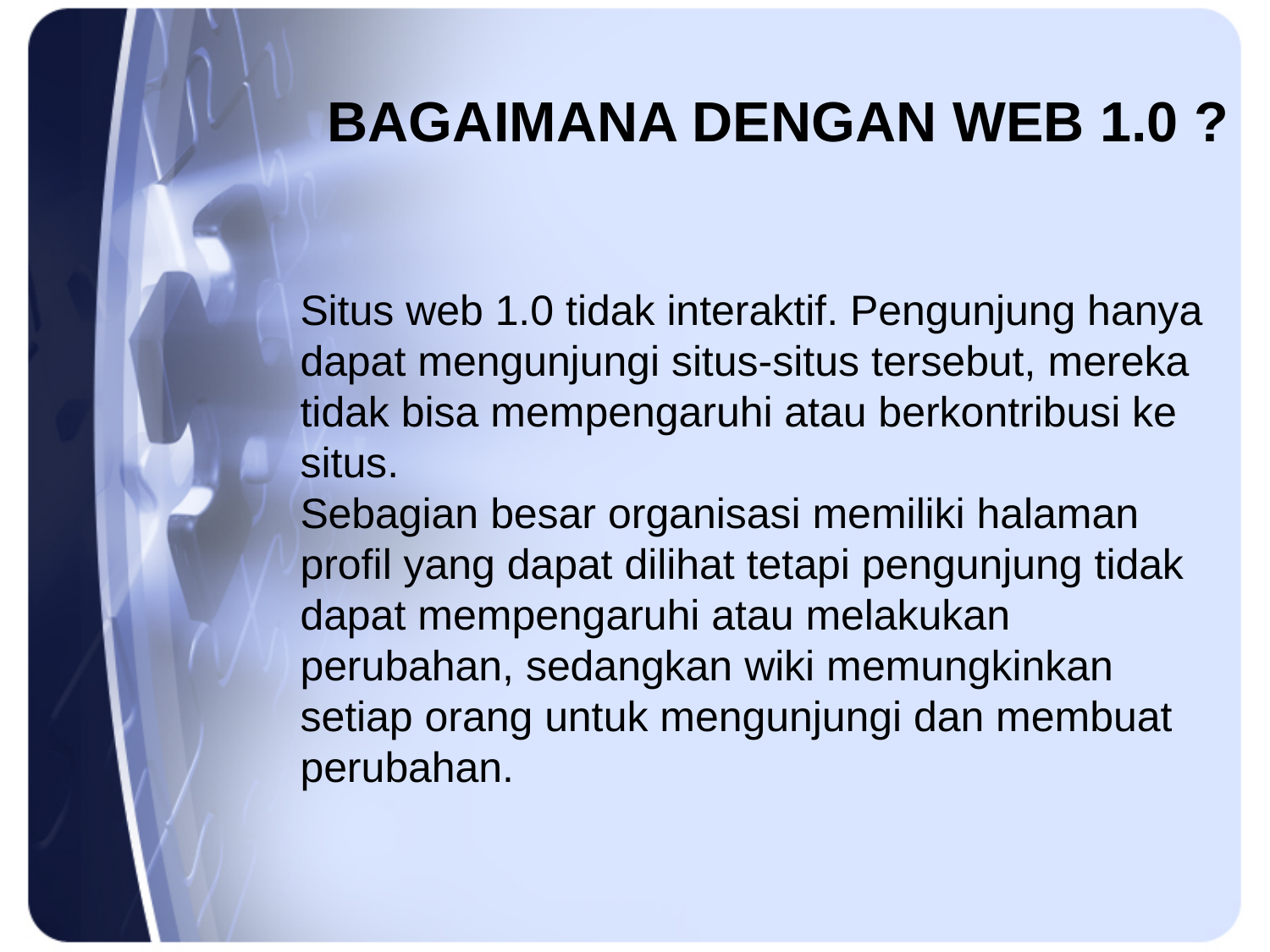

Bagaimana dengan Web 1.0 ?
Situs web 1.0 tidak interaktif. Pengunjung hanya dapat mengunjungi situs-situs tersebut, mereka tidak bisa mempengaruhi atau berkontribusi ke situs.
Sebagian besar organisasi memiliki halaman profil yang dapat dilihat tetapi pengunjung tidak dapat mempengaruhi atau melakukan perubahan, sedangkan wiki memungkinkan setiap orang untuk mengunjungi dan membuat perubahan.